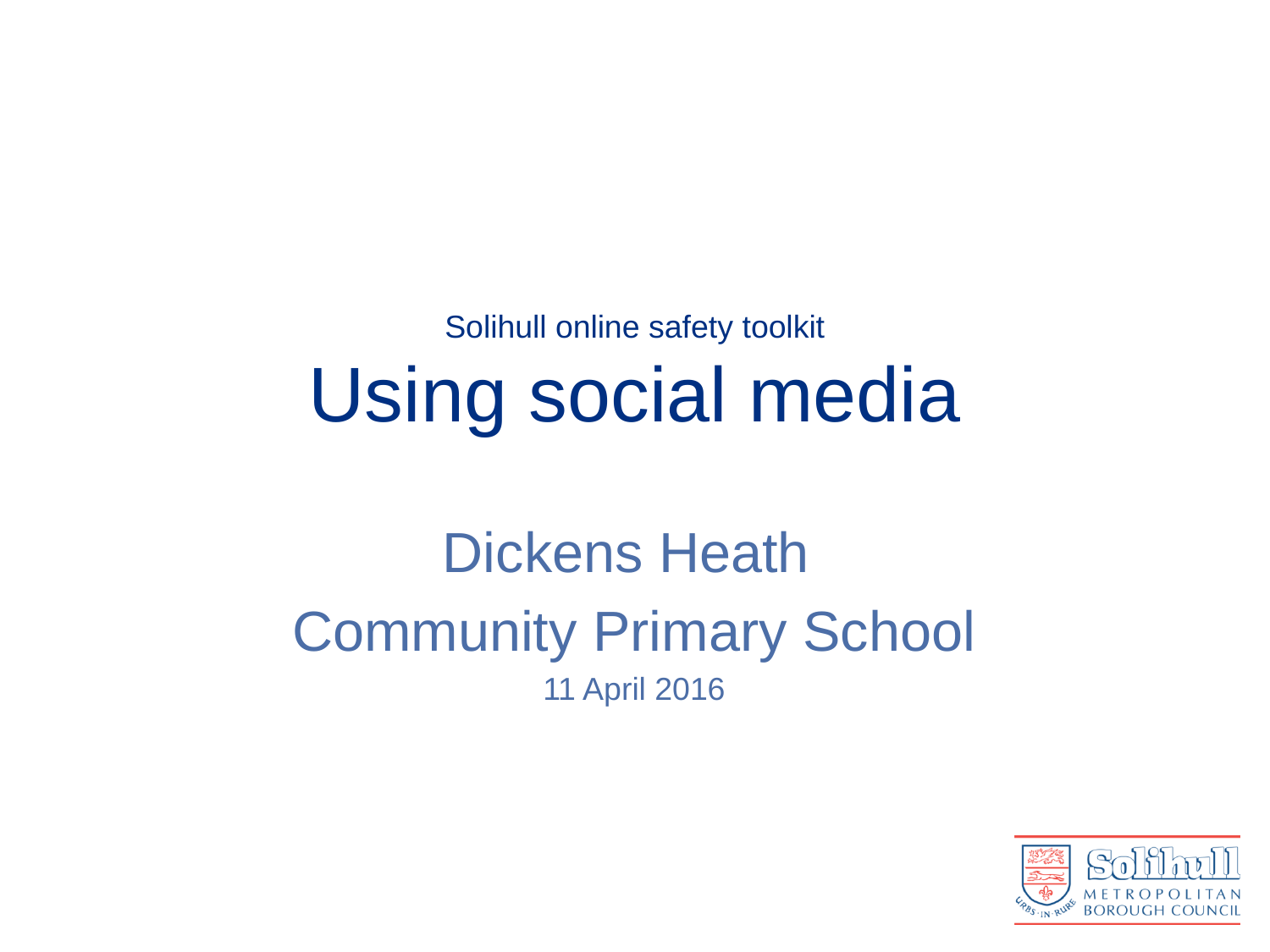

# Solihull online safety toolkit Using social media
Dickens Heath
Community Primary School
11 April 2016